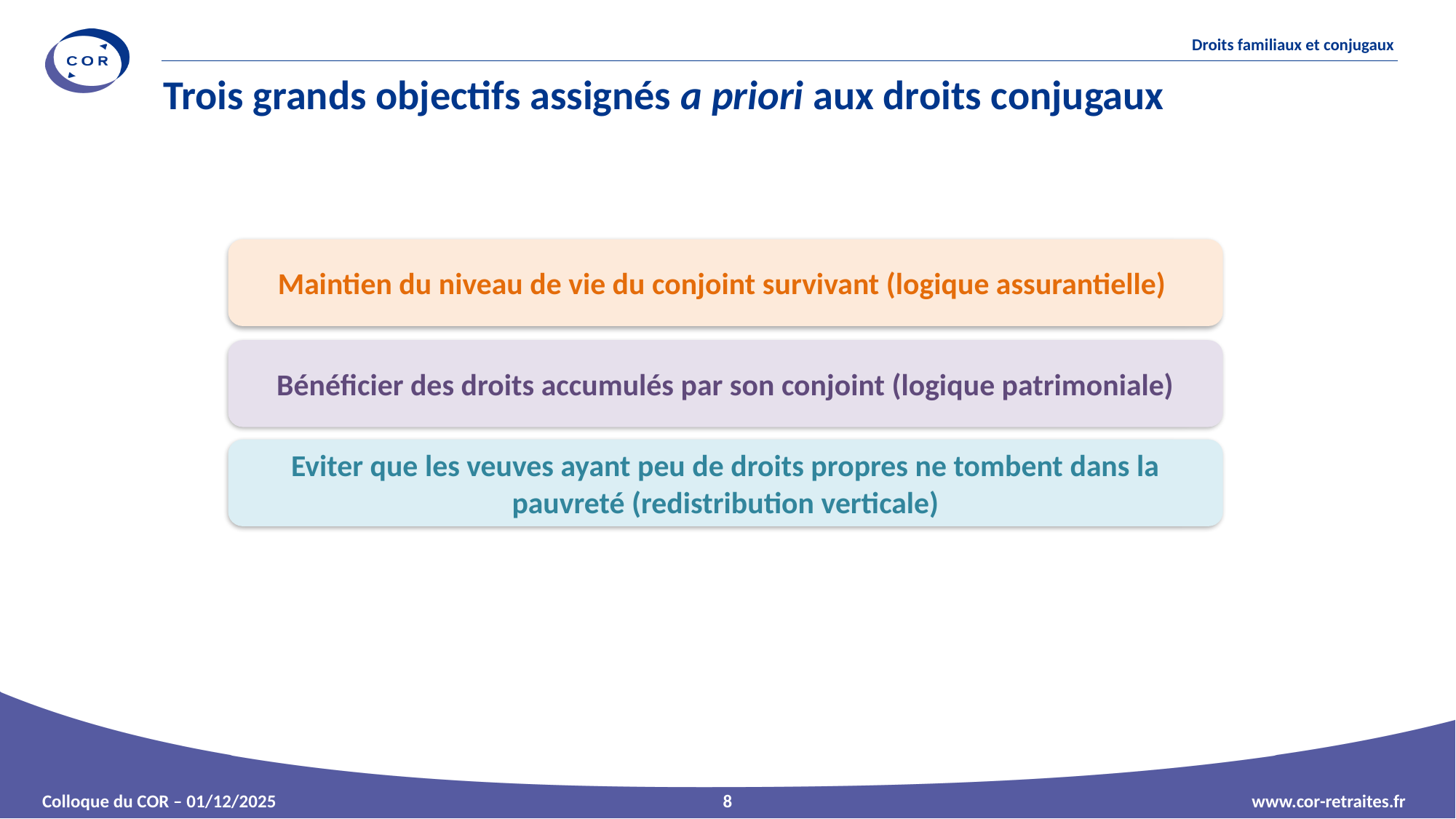

# Trois grands objectifs assignés a priori aux droits conjugaux
Maintien du niveau de vie du conjoint survivant (logique assurantielle)
Bénéficier des droits accumulés par son conjoint (logique patrimoniale)
Eviter que les veuves ayant peu de droits propres ne tombent dans la pauvreté (redistribution verticale)
8